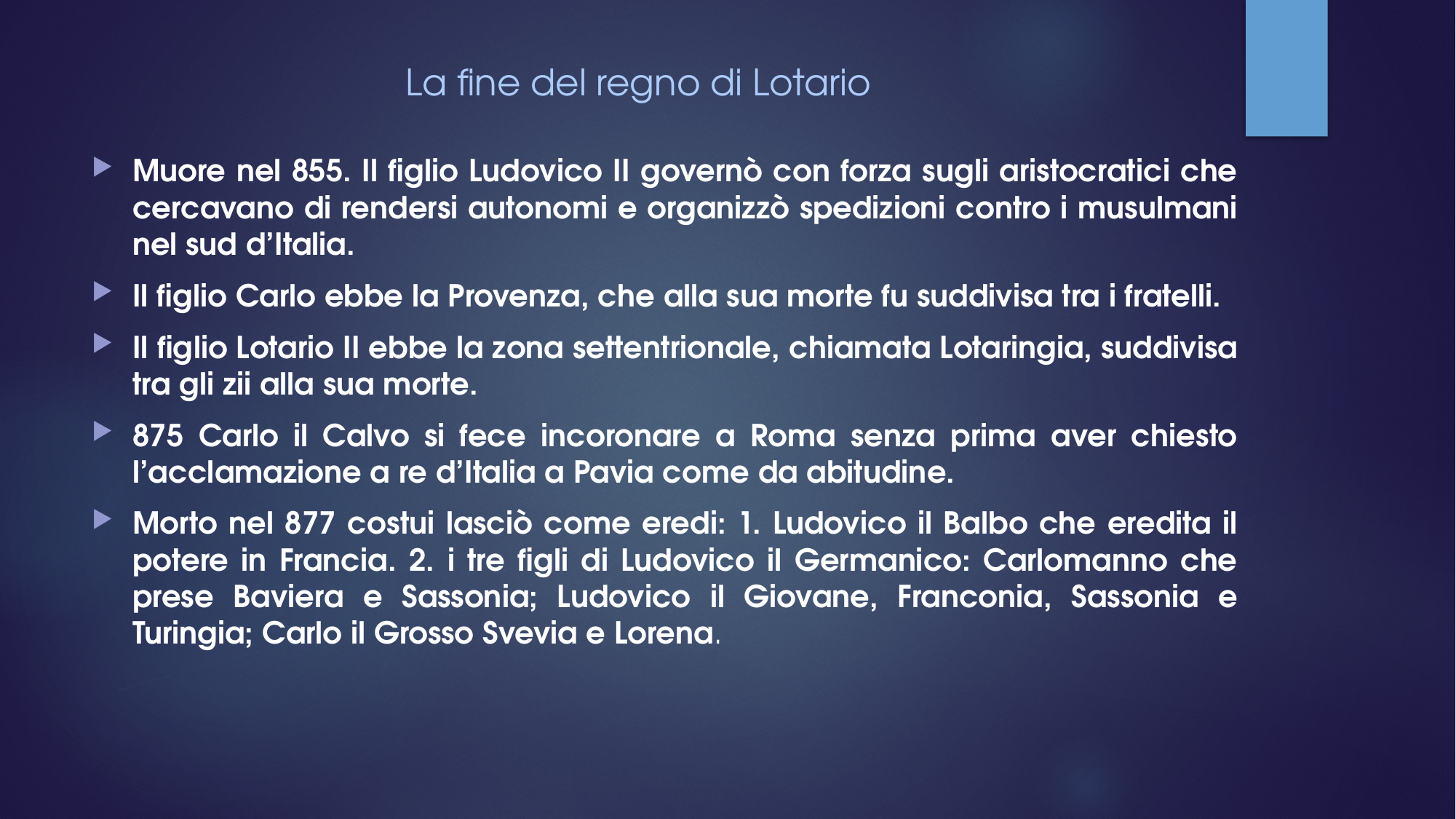

# La fine del regno di Lotario
Muore nel 855. Il figlio Ludovico II governò con forza sugli aristocratici che cercavano di rendersi autonomi e organizzò spedizioni contro i musulmani nel sud d’Italia.
Il figlio Carlo ebbe la Provenza, che alla sua morte fu suddivisa tra i fratelli.
Il figlio Lotario II ebbe la zona settentrionale, chiamata Lotaringia, suddivisa tra gli zii alla sua morte.
875 Carlo il Calvo si fece incoronare a Roma senza prima aver chiesto l’acclamazione a re d’Italia a Pavia come da abitudine.
Morto nel 877 costui lasciò come eredi: 1. Ludovico il Balbo che eredita il potere in Francia. 2. i tre figli di Ludovico il Germanico: Carlomanno che prese Baviera e Sassonia; Ludovico il Giovane, Franconia, Sassonia e Turingia; Carlo il Grosso Svevia e Lorena.